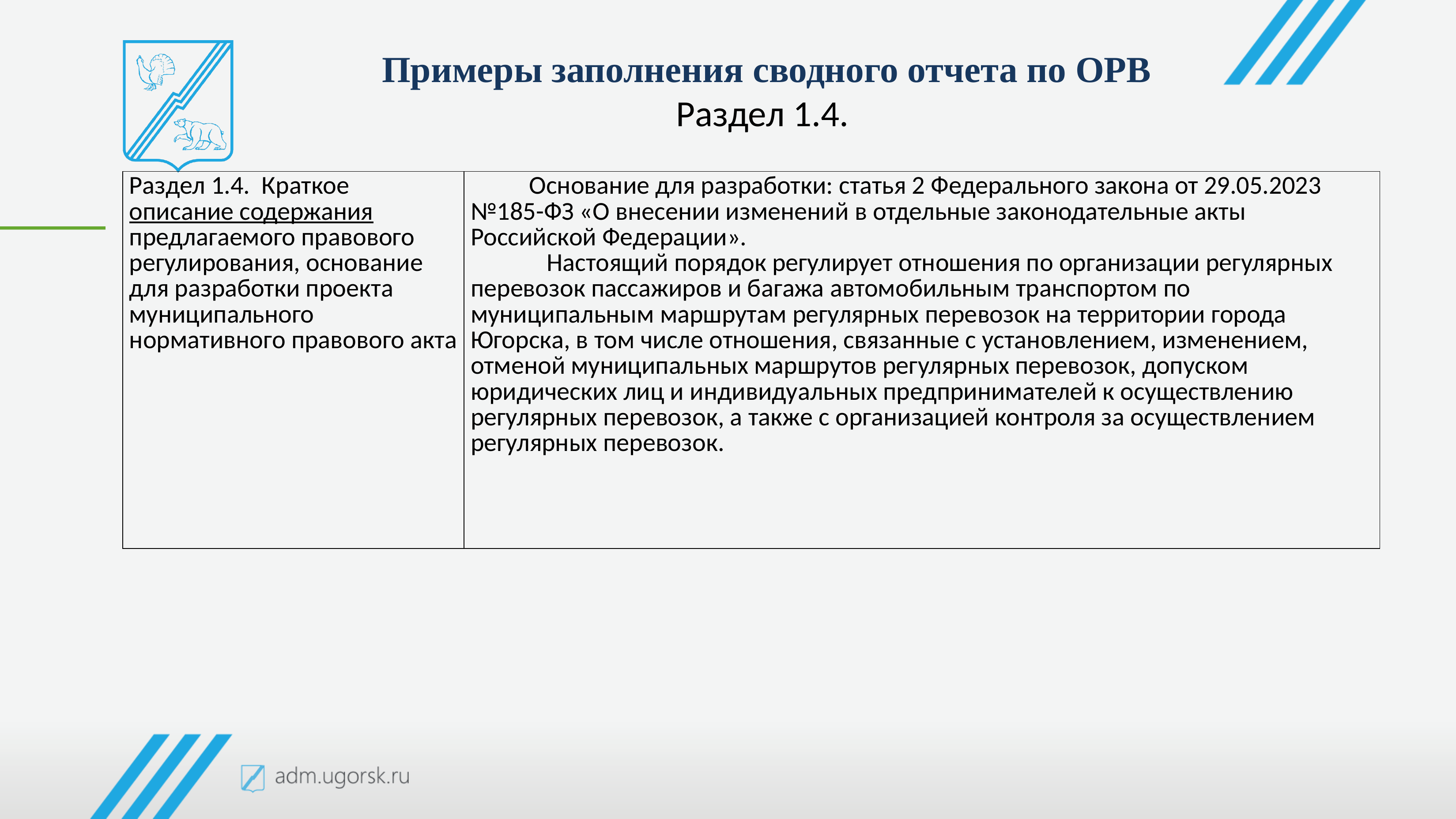

Примеры заполнения сводного отчета по ОРВ
Раздел 1.4.

| Раздел 1.4. Краткое описание содержания предлагаемого правового регулирования, основание для разработки проекта муниципального нормативного правового акта | Основание для разработки: статья 2 Федерального закона от 29.05.2023 №185-ФЗ «О внесении изменений в отдельные законодательные акты Российской Федерации». Настоящий порядок регулирует отношения по организации регулярных перевозок пассажиров и багажа автомобильным транспортом по муниципальным маршрутам регулярных перевозок на территории города Югорска, в том числе отношения, связанные с установлением, изменением, отменой муниципальных маршрутов регулярных перевозок, допуском юридических лиц и индивидуальных предпринимателей к осуществлению регулярных перевозок, а также с организацией контроля за осуществлением регулярных перевозок. |
| --- | --- |